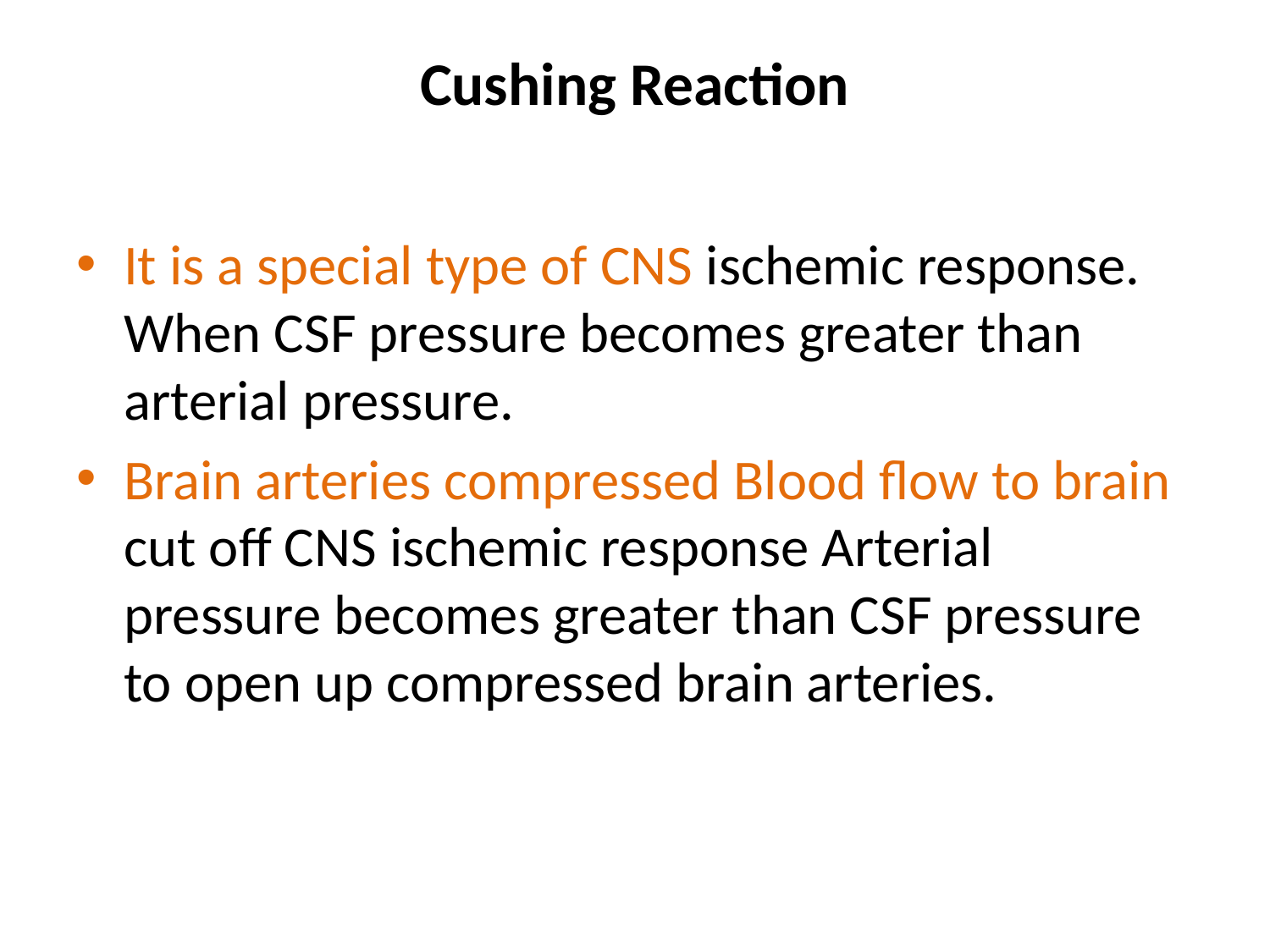

# Cushing Reaction
It is a special type of CNS ischemic response. When CSF pressure becomes greater than arterial pressure.
Brain arteries compressed Blood flow to brain cut off CNS ischemic response Arterial pressure becomes greater than CSF pressure to open up compressed brain arteries.